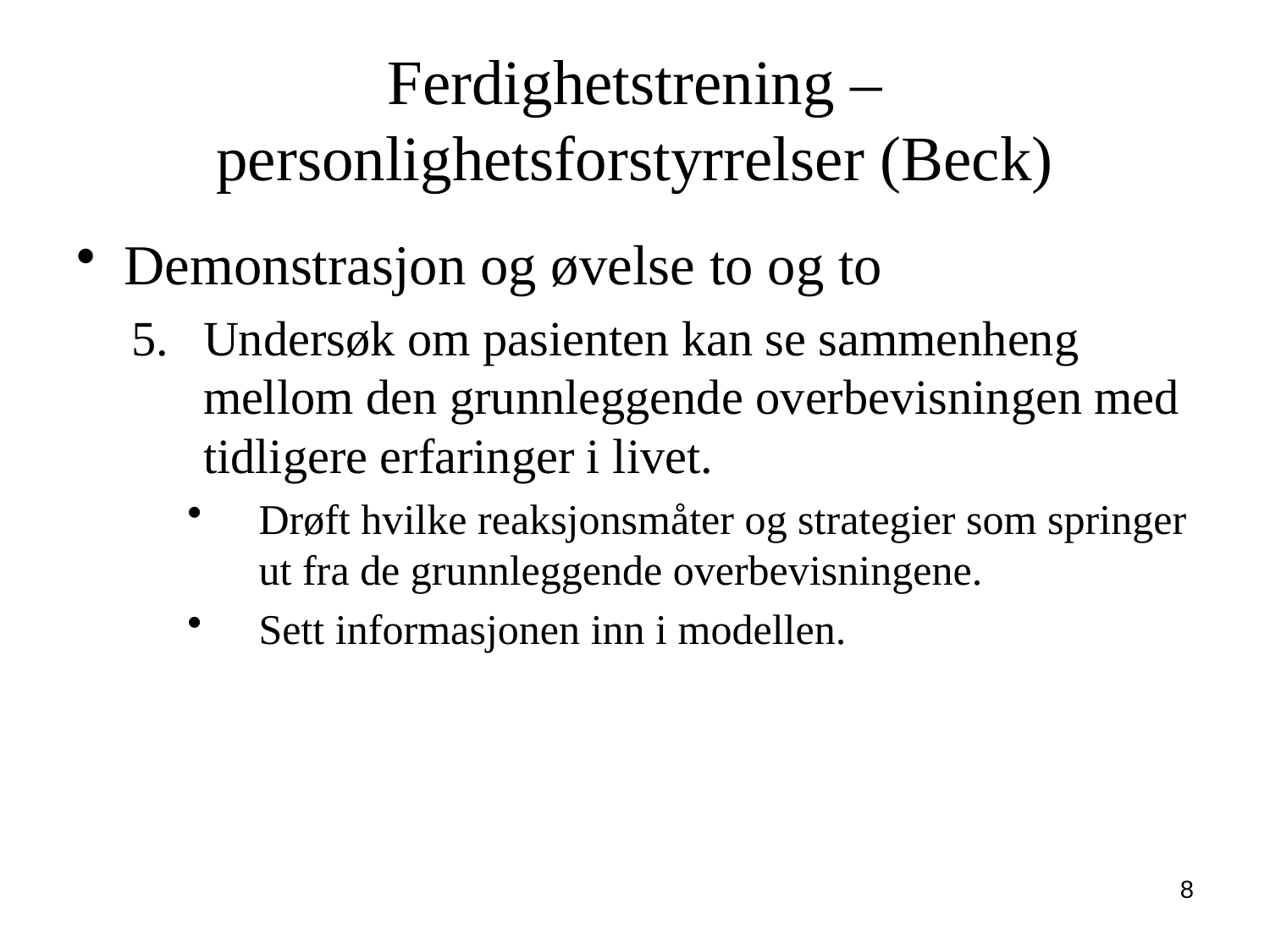

# Ferdighetstrening – personlighetsforstyrrelser (Beck)
Demonstrasjon og øvelse to og to
Undersøk om pasienten kan se sammenheng mellom den grunnleggende overbevisningen med tidligere erfaringer i livet.
Drøft hvilke reaksjonsmåter og strategier som springer ut fra de grunnleggende overbevisningene.
Sett informasjonen inn i modellen.
8